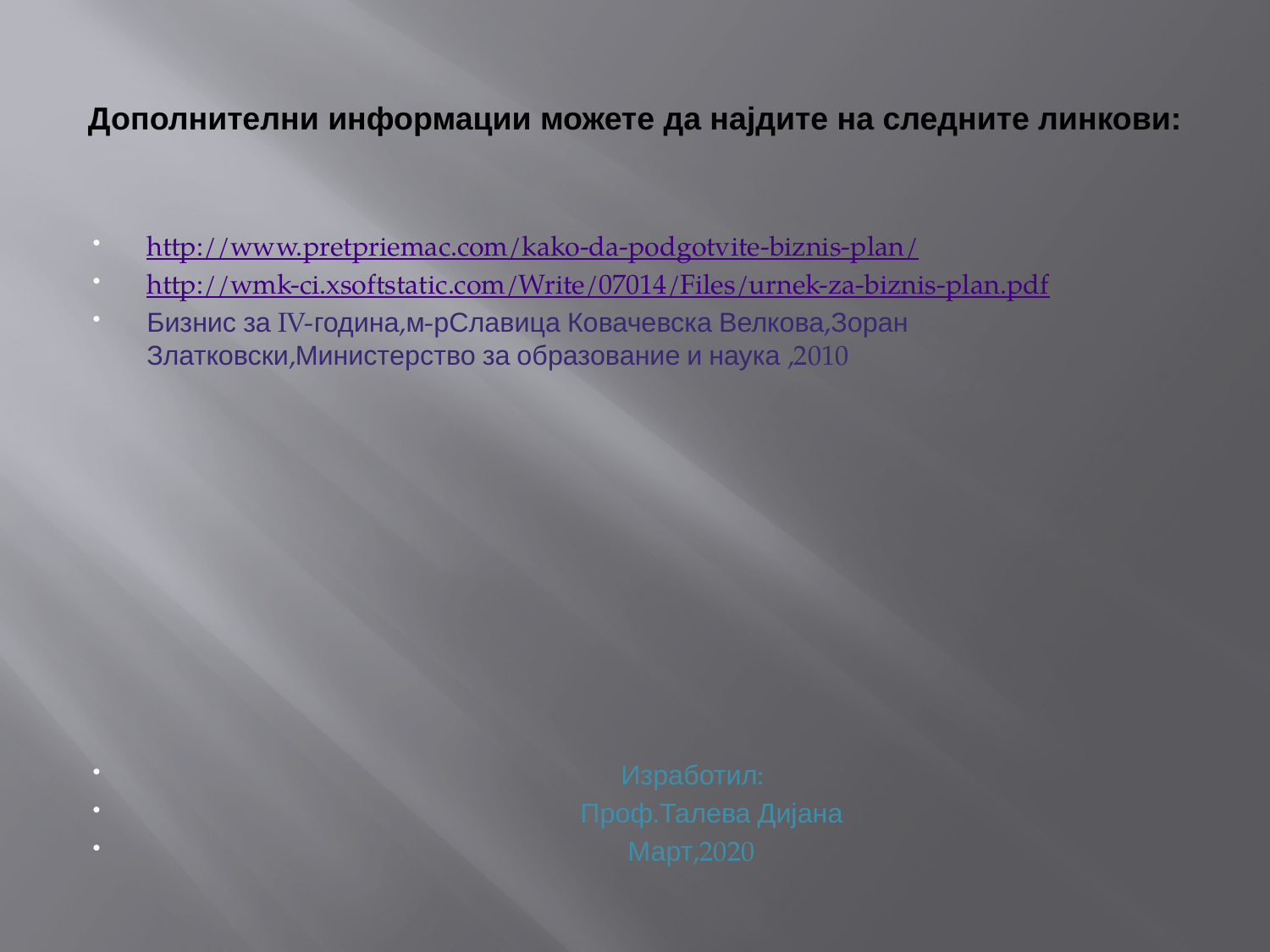

# Дополнителни информации можете да најдите на следните линкови:
http://www.pretpriemac.com/kako-da-podgotvite-biznis-plan/
http://wmk-ci.xsoftstatic.com/Write/07014/Files/urnek-za-biznis-plan.pdf
Бизнис за IV-година,м-рСлавица Ковачевска Велкова,Зоран Златковски,Министерство за образование и наука ,2010

                                                                      Изработил:
                                                                Проф.Талева Дијана
                                                                       Март,2020